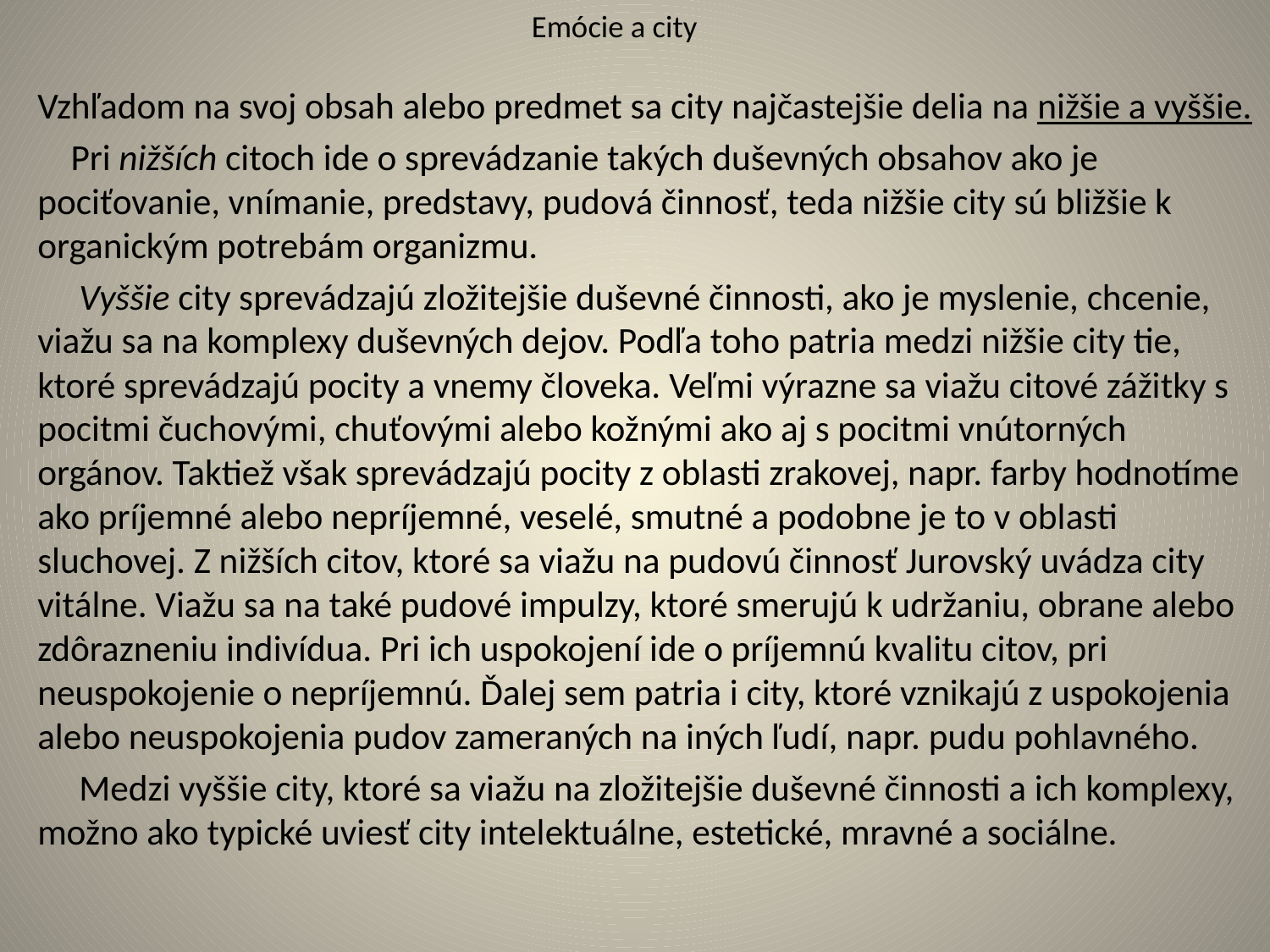

# Emócie a city
Vzhľadom na svoj obsah alebo predmet sa city najčastejšie delia na nižšie a vyššie.
    Pri nižších citoch ide o sprevádzanie takých duševných obsahov ako je pociťovanie, vnímanie, predstavy, pudová činnosť, teda nižšie city sú bližšie k organickým potrebám organizmu.
     Vyššie city sprevádzajú zložitejšie duševné činnosti, ako je myslenie, chcenie, viažu sa na komplexy duševných dejov. Podľa toho patria medzi nižšie city tie, ktoré sprevádzajú pocity a vnemy človeka. Veľmi výrazne sa viažu citové zážitky s pocitmi čuchovými, chuťovými alebo kožnými ako aj s pocitmi vnútorných orgánov. Taktiež však sprevádzajú pocity z oblasti zrakovej, napr. farby hodnotíme ako príjemné alebo nepríjemné, veselé, smutné a podobne je to v oblasti sluchovej. Z nižších citov, ktoré sa viažu na pudovú činnosť Jurovský uvádza city vitálne. Viažu sa na také pudové impulzy, ktoré smerujú k udržaniu, obrane alebo zdôrazneniu indivídua. Pri ich uspokojení ide o príjemnú kvalitu citov, pri neuspokojenie o nepríjemnú. Ďalej sem patria i city, ktoré vznikajú z uspokojenia alebo neuspokojenia pudov zameraných na iných ľudí, napr. pudu pohlavného.
     Medzi vyššie city, ktoré sa viažu na zložitejšie duševné činnosti a ich komplexy, možno ako typické uviesť city intelektuálne, estetické, mravné a sociálne.